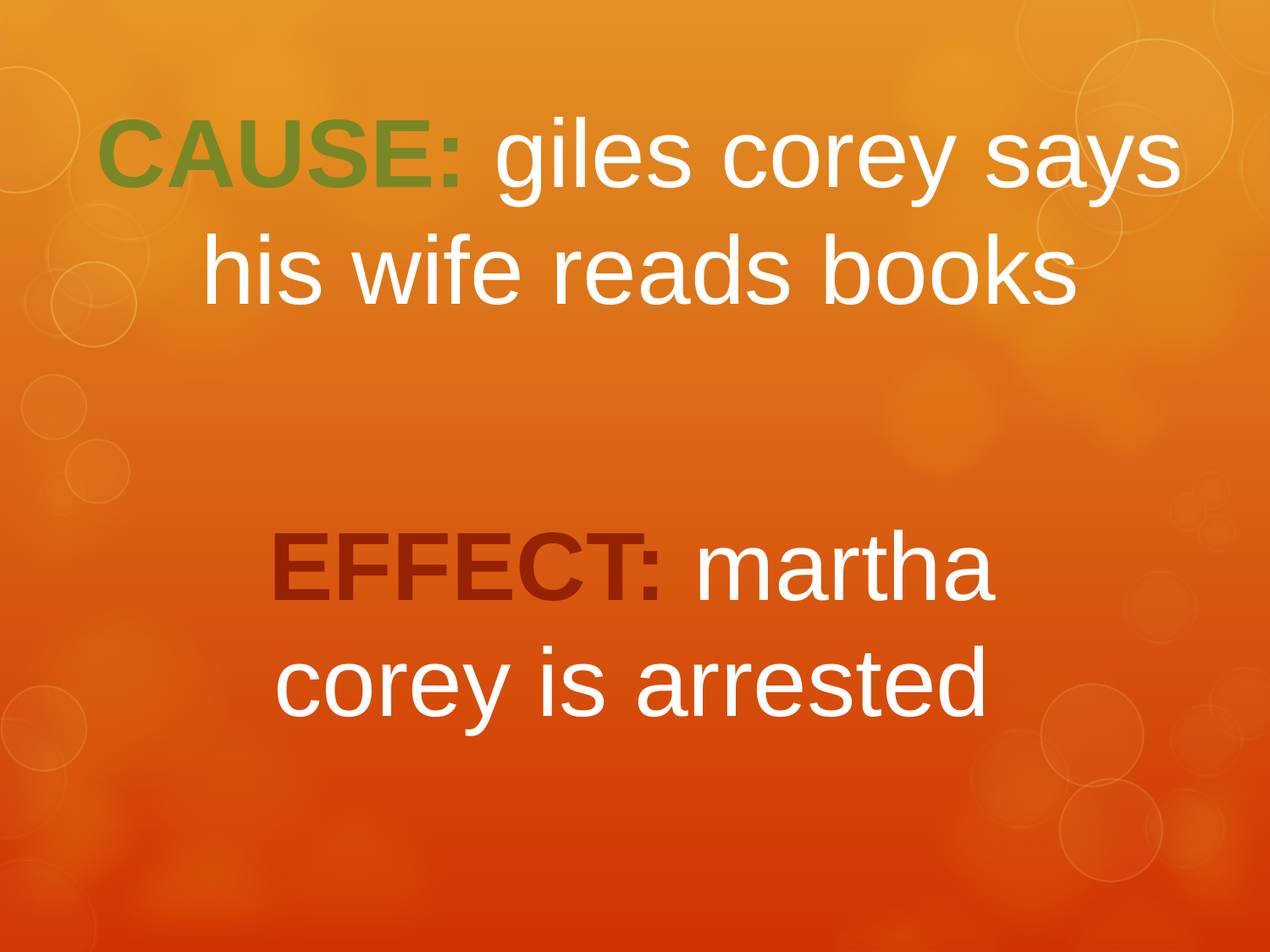

# CAUSE: giles corey says his wife reads books
EFFECT: martha corey is arrested